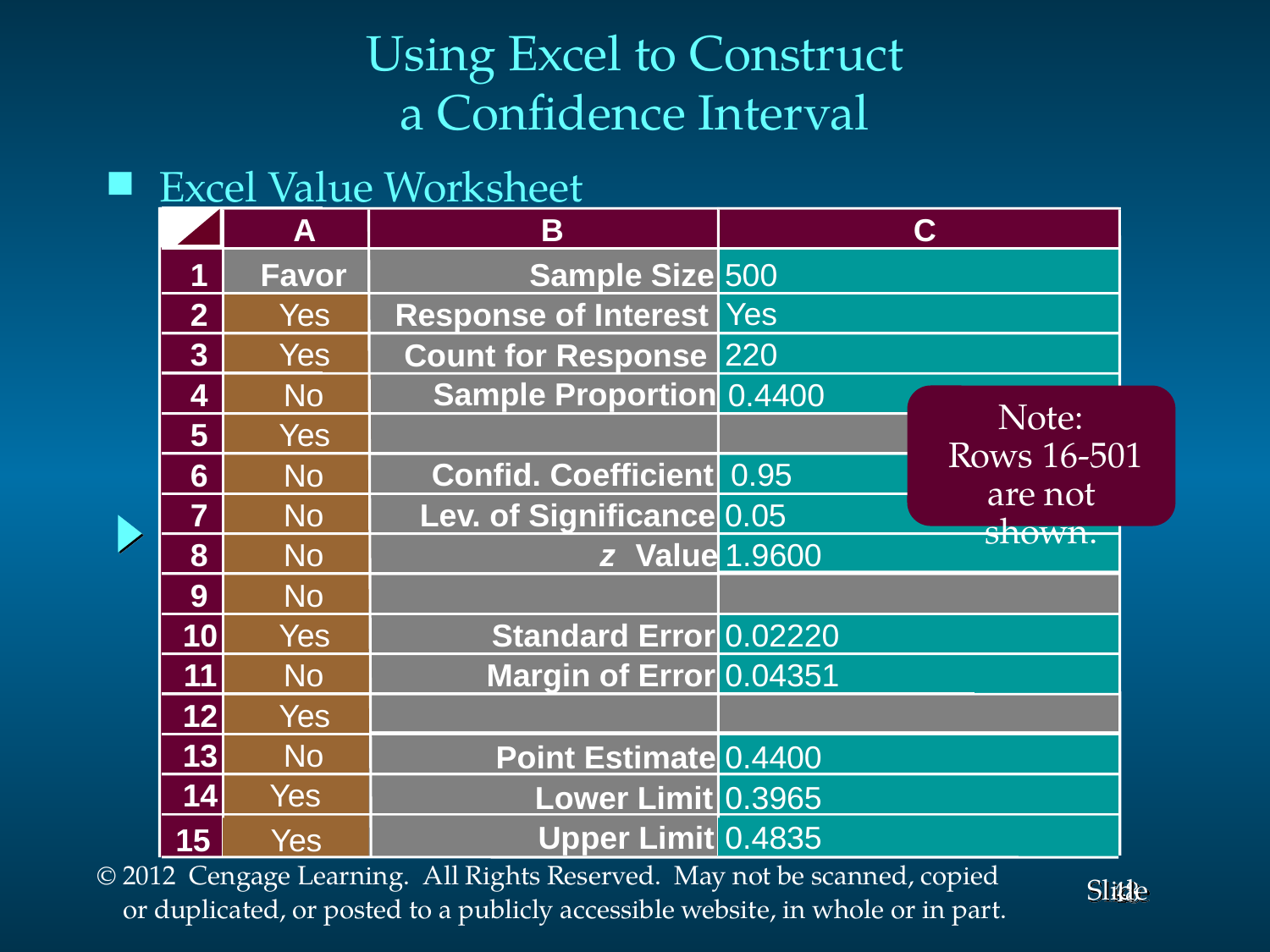

Using Excel to Construct
a Confidence Interval
Excel Value Worksheet

A

B

C

1
Favor
Sample Size
500

Yes
2
Yes
Response of Interest

220
3
Yes
Count for Response

Sample Proportion
4
No

 0.4400
Note:
 Rows 16-501
are not shown.

5
Yes

Confid. Coefficient

0.95

6
No

Lev. of Significance
0.05
7
No

z
 Value
1.9600
8
No

9
No

Standard Error
0.02220
10
Yes

Margin of Error
0.04351
11
No

12
Yes

13
No
Point Estimate
0.4400

14
Yes
Lower Limit
0.3965

Upper Limit
0.4835
15
Yes